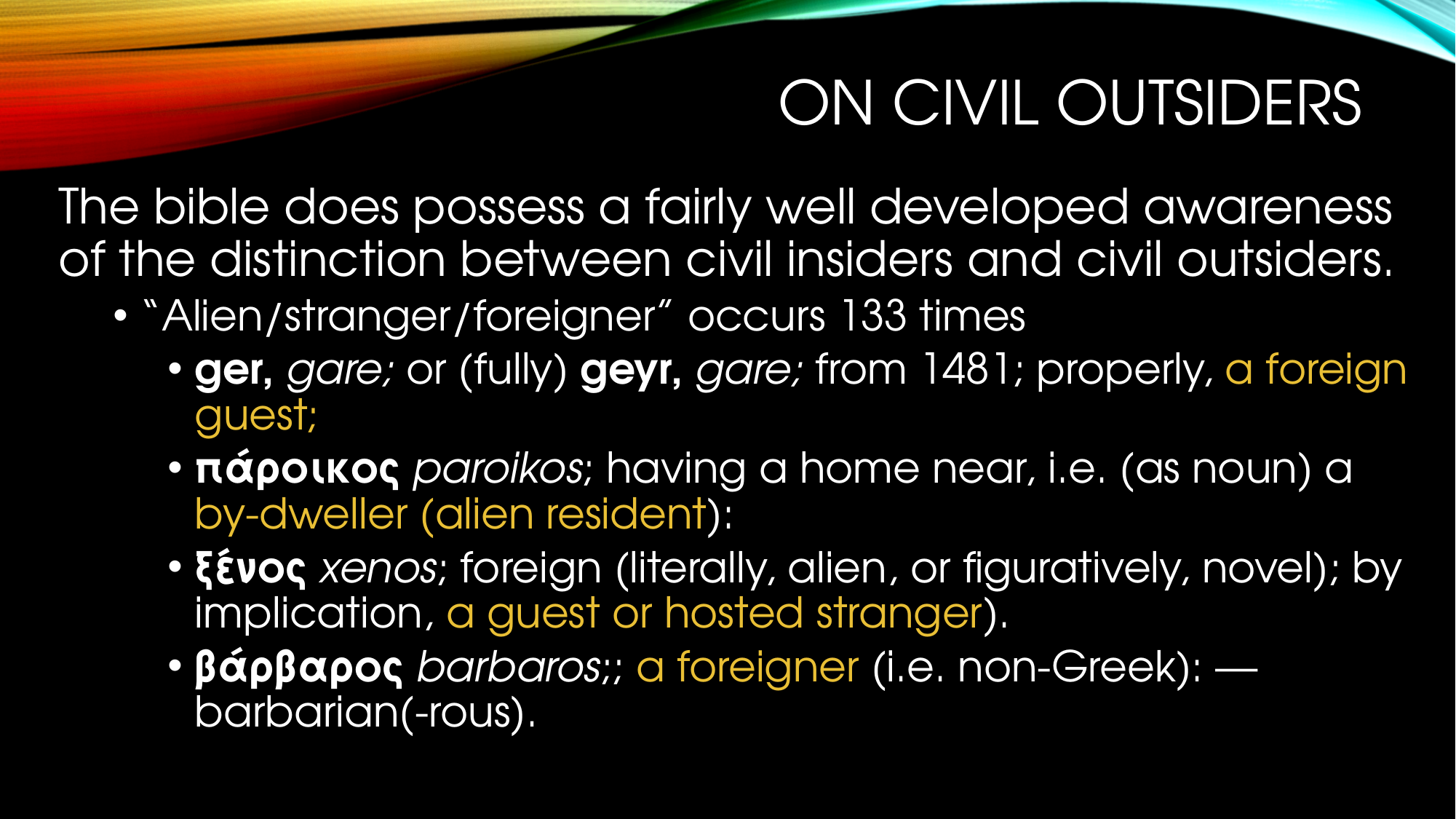

# On Civil Outsiders
The bible does possess a fairly well developed awareness of the distinction between civil insiders and civil outsiders.
“Alien/stranger/foreigner” occurs 133 times
ger, gare; or (fully) geyr, gare; from 1481; properly, a foreign guest;
πάροικος paroikos; having a home near, i.e. (as noun) a by-dweller (alien resident):
ξένος xenos; foreign (literally, alien, or figuratively, novel); by implication, a guest or hosted stranger).
βάρβαρος barbaros;; a foreigner (i.e. non-Greek): — barbarian(-rous).